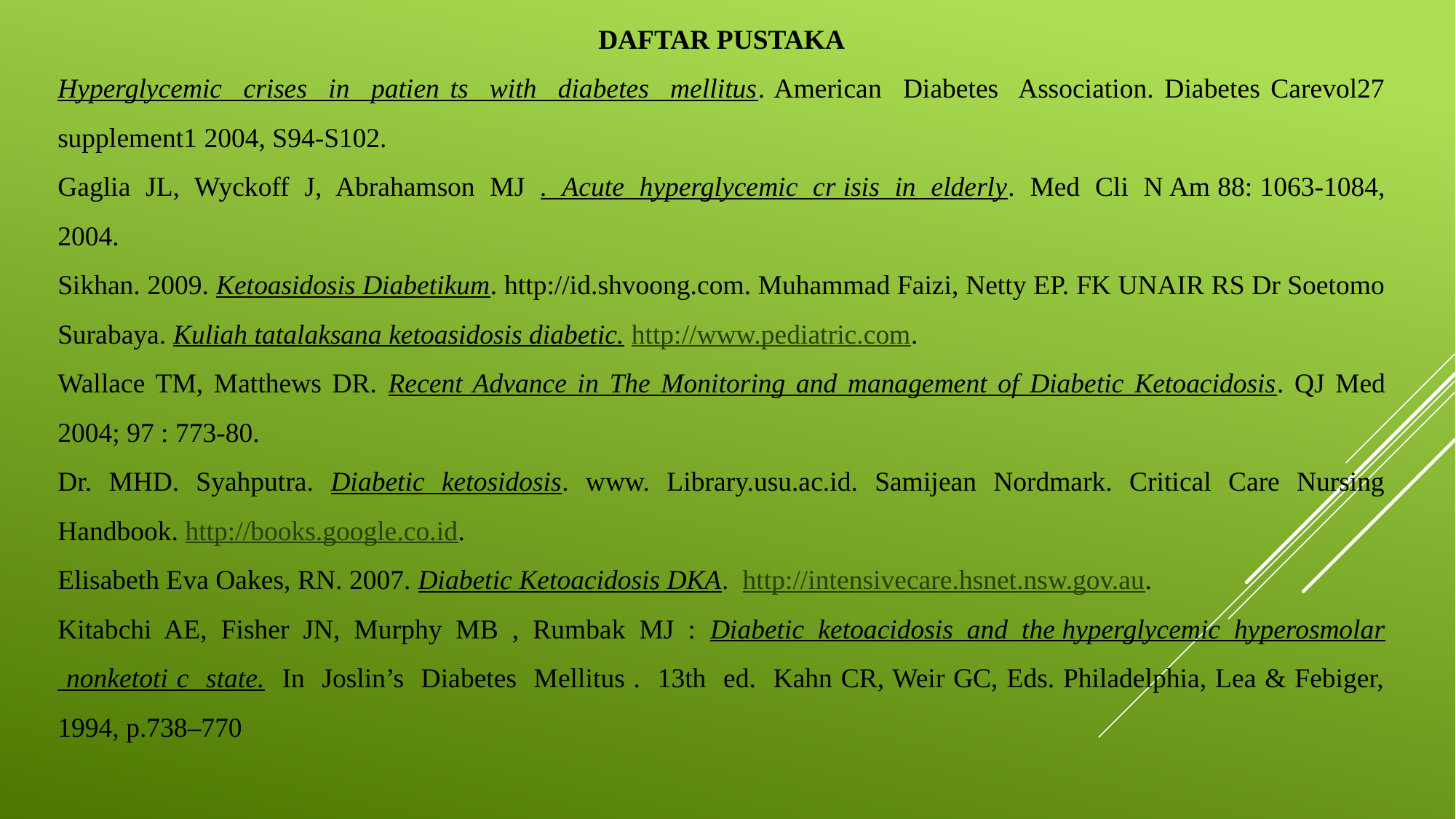

DAFTAR PUSTAKA
Hyperglycemic  crises  in  patien ts  with  diabetes  mellitus. American  Diabetes  Association. Diabetes Carevol27 supplement1 2004, S94-S102.
Gaglia  JL,  Wyckoff  J,  Abrahamson  MJ  .  Acute  hyperglycemic  cr isis  in  elderly.  Med  Cli  N Am 88: 1063-1084, 2004.
Sikhan. 2009. Ketoasidosis Diabetikum. http://id.shvoong.com. Muhammad Faizi, Netty EP. FK UNAIR RS Dr Soetomo Surabaya. Kuliah tatalaksana ketoasidosis diabetic. http://www.pediatric.com.
Wallace TM, Matthews DR. Recent Advance in The Monitoring and management of Diabetic Ketoacidosis. QJ Med 2004; 97 : 773-80.
Dr. MHD. Syahputra. Diabetic ketosidosis. www. Library.usu.ac.id. Samijean Nordmark. Critical Care Nursing Handbook. http://books.google.co.id.
Elisabeth Eva Oakes, RN. 2007. Diabetic Ketoacidosis DKA.  http://intensivecare.hsnet.nsw.gov.au.
Kitabchi  AE,  Fisher  JN,  Murphy  MB  ,  Rumbak  MJ  :  Diabetic  ketoacidosis  and  the hyperglycemic  hyperosmolar  nonketoti c  state.  In  Joslin’s  Diabetes  Mellitus .  13th  ed.  Kahn CR, Weir GC, Eds. Philadelphia, Lea & Febiger, 1994, p.738–770